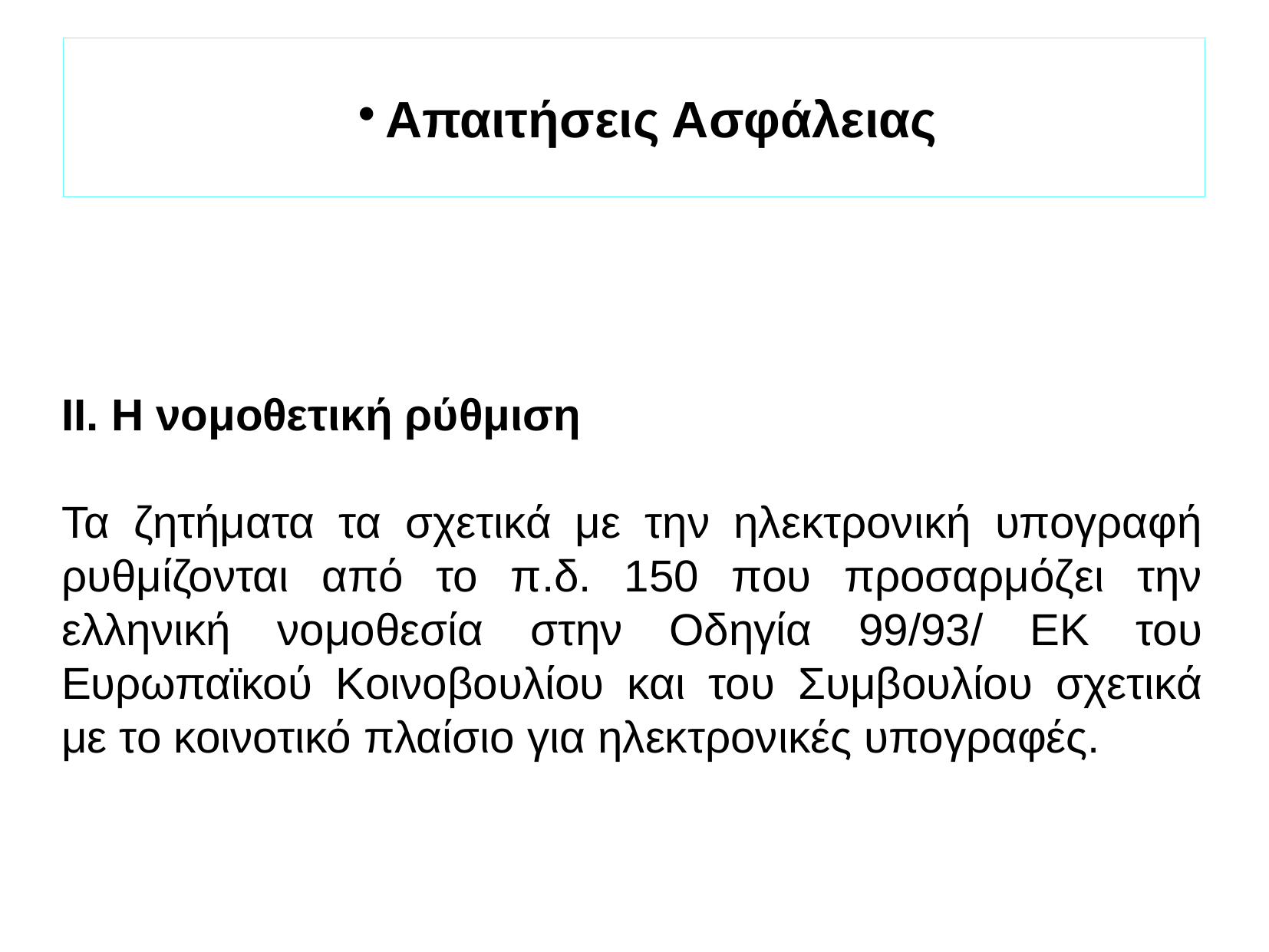

Απαιτήσεις Ασφάλειας
ΙΙ. Η νομοθετική ρύθμιση

Τα ζητήματα τα σχετικά με την ηλεκτρονική υπογραφή ρυθμίζονται από το π.δ. 150 που προσαρμόζει την ελληνική νομοθεσία στην Οδηγία 99/93/ ΕΚ του Ευρωπαϊκού Κοινοβουλίου και του Συμβουλίου σχετικά με το κοινοτικό πλαίσιο για ηλεκτρονικές υπογραφές.